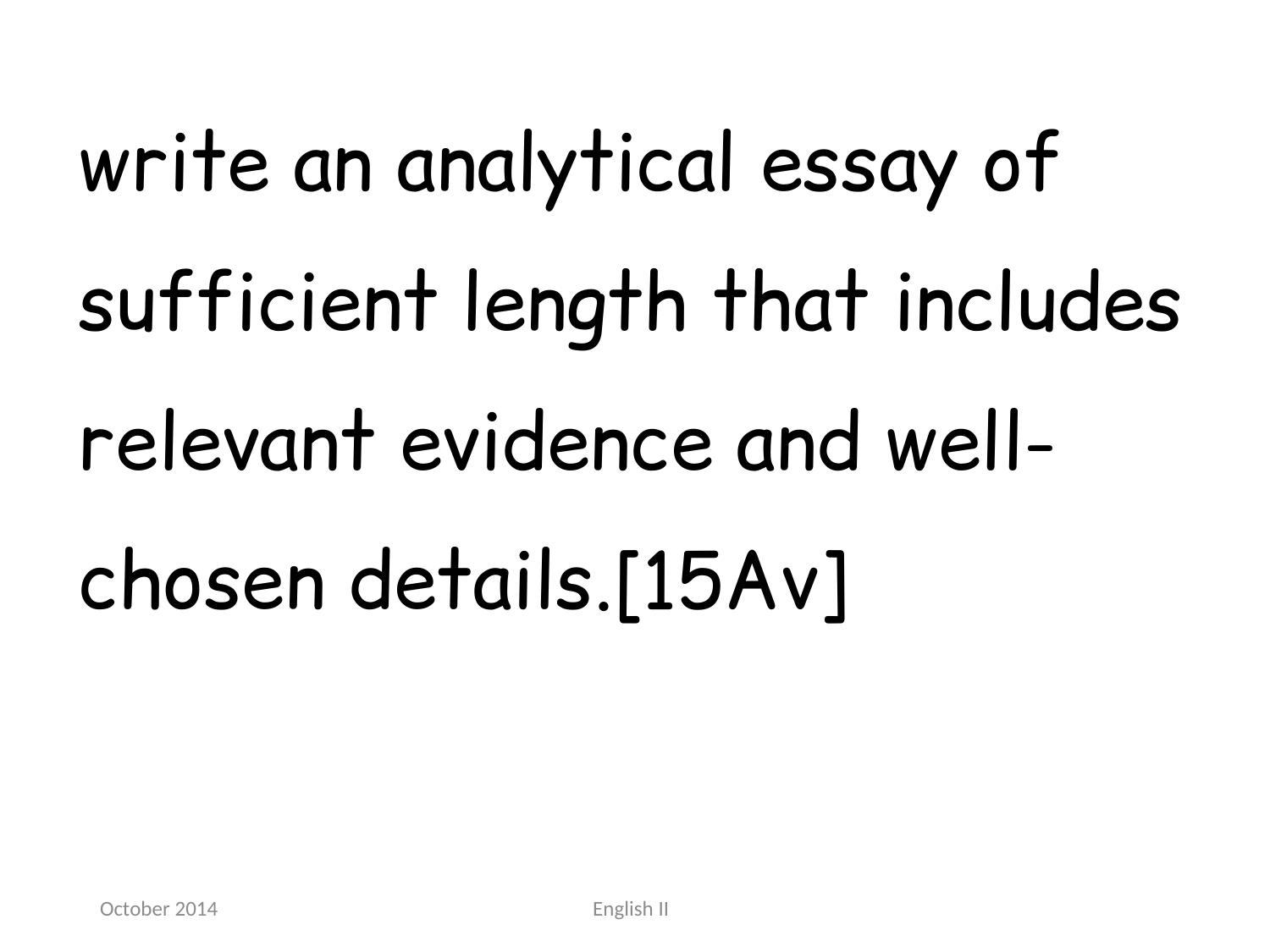

write an analytical essay of sufficient length that includes relevant evidence and well-chosen details.[15Av]
October 2014
English II